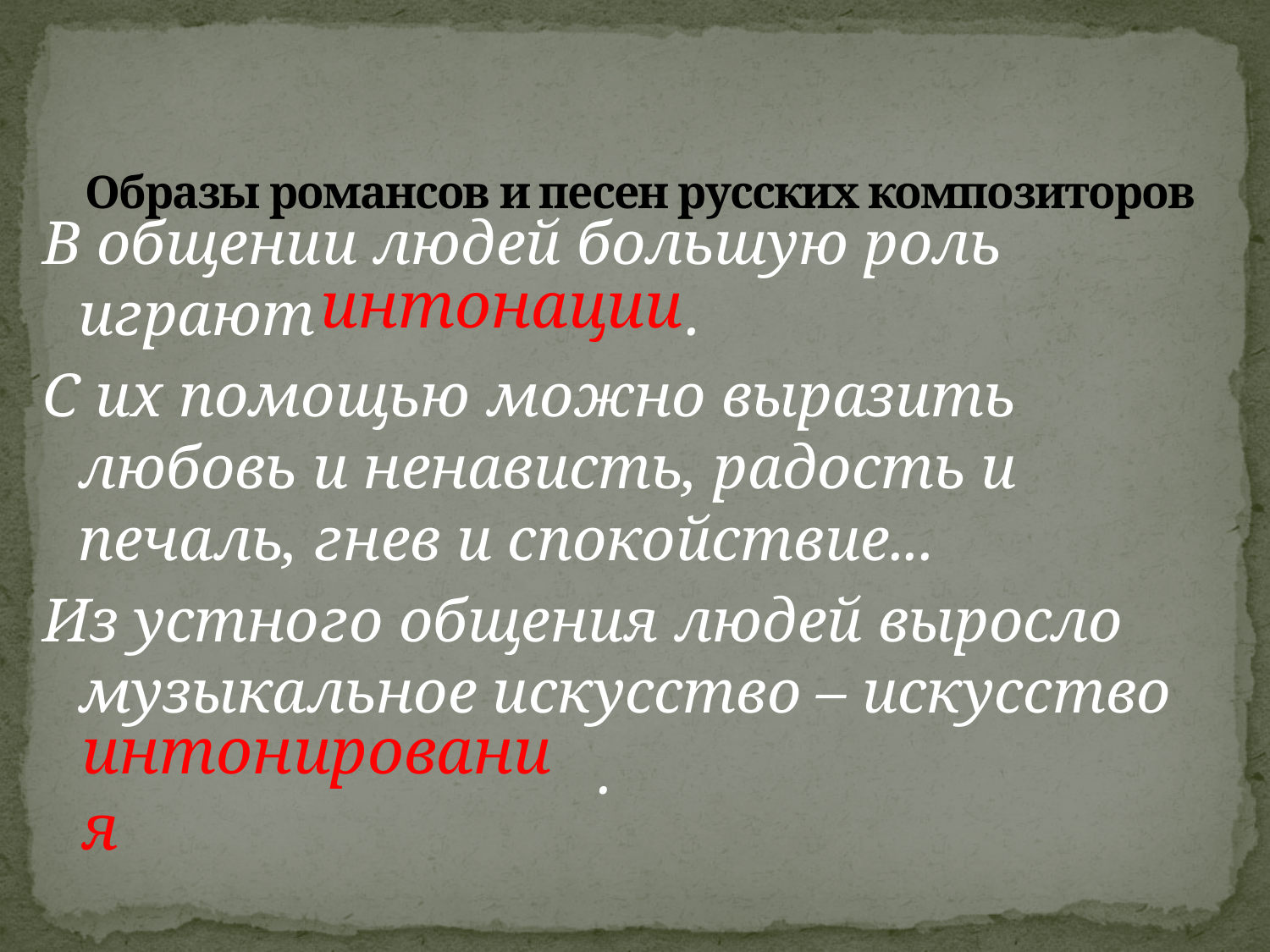

# Образы романсов и песен русских композиторов
В общении людей большую роль играют                        .
С их помощью можно выразить любовь и ненависть, радость и печаль, гнев и спокойствие...
Из устного общения людей выросло музыкальное искусство – искусство
                                    .
интонации
интонирования